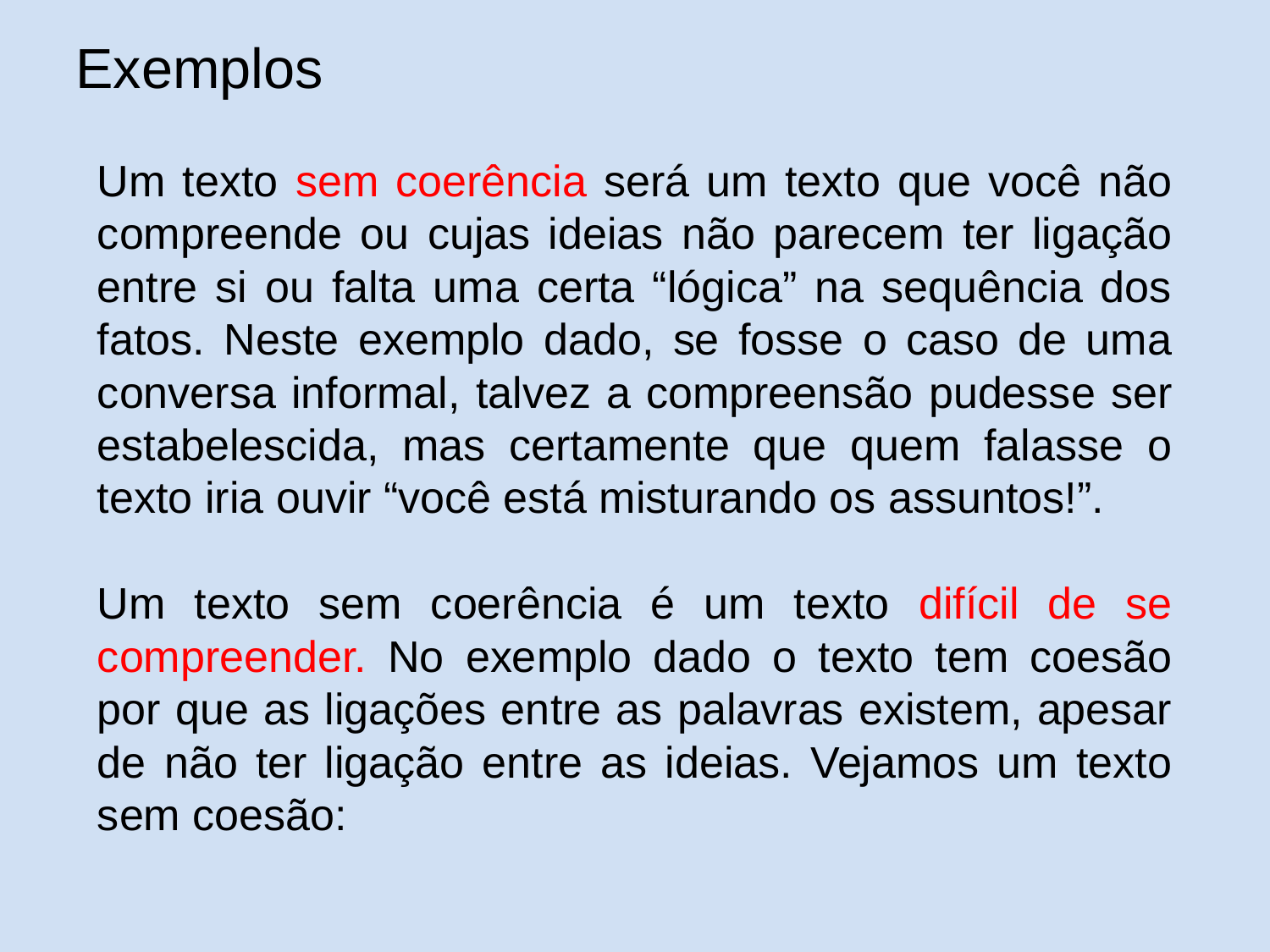

Exemplos
Um texto sem coerência será um texto que você não compreende ou cujas ideias não parecem ter ligação entre si ou falta uma certa “lógica” na sequência dos fatos. Neste exemplo dado, se fosse o caso de uma conversa informal, talvez a compreensão pudesse ser estabelescida, mas certamente que quem falasse o texto iria ouvir “você está misturando os assuntos!”.

Um texto sem coerência é um texto difícil de se compreender. No exemplo dado o texto tem coesão por que as ligações entre as palavras existem, apesar de não ter ligação entre as ideias. Vejamos um texto sem coesão: